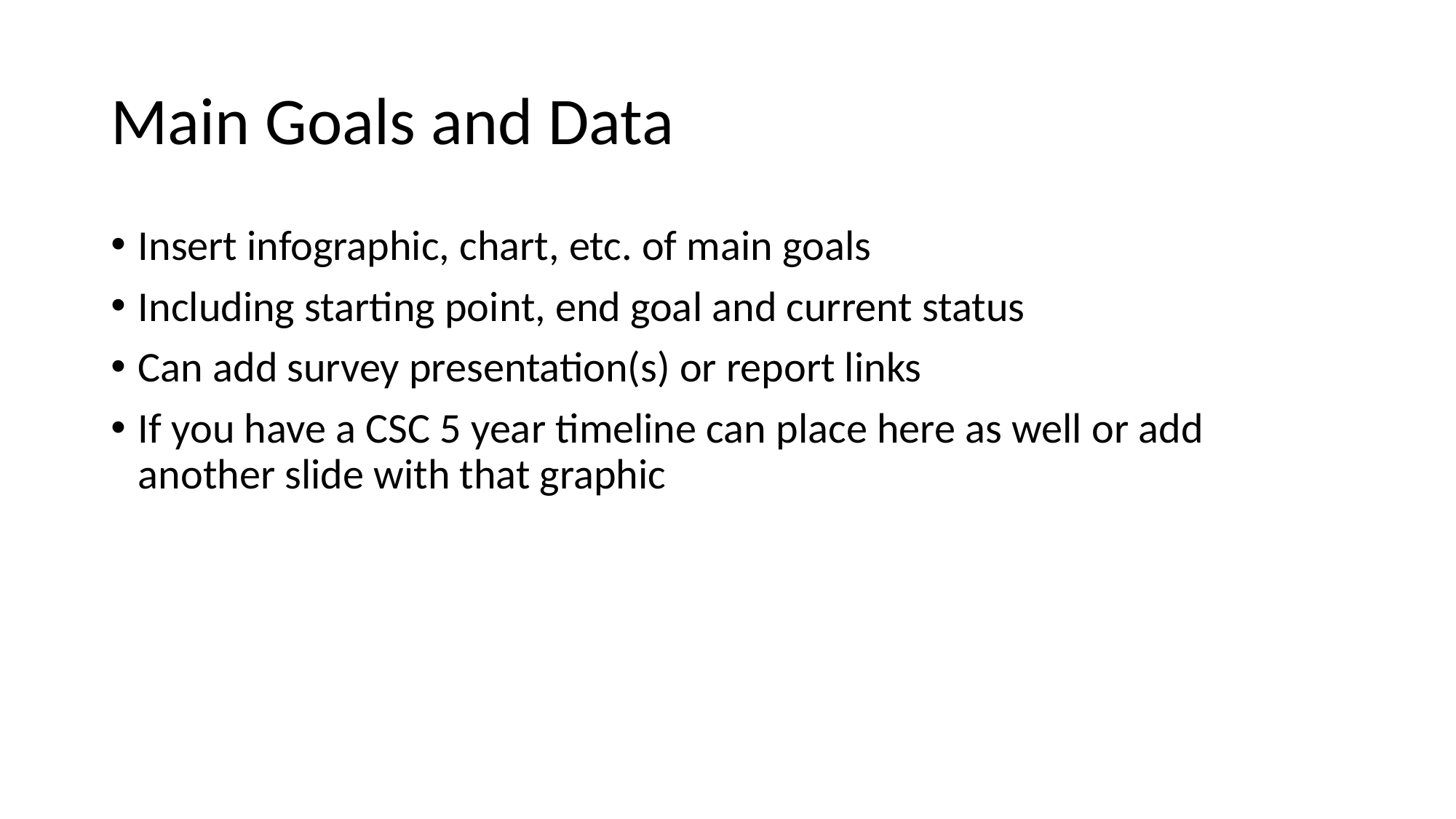

# Main Goals and Data
Insert infographic, chart, etc. of main goals
Including starting point, end goal and current status
Can add survey presentation(s) or report links
If you have a CSC 5 year timeline can place here as well or add another slide with that graphic